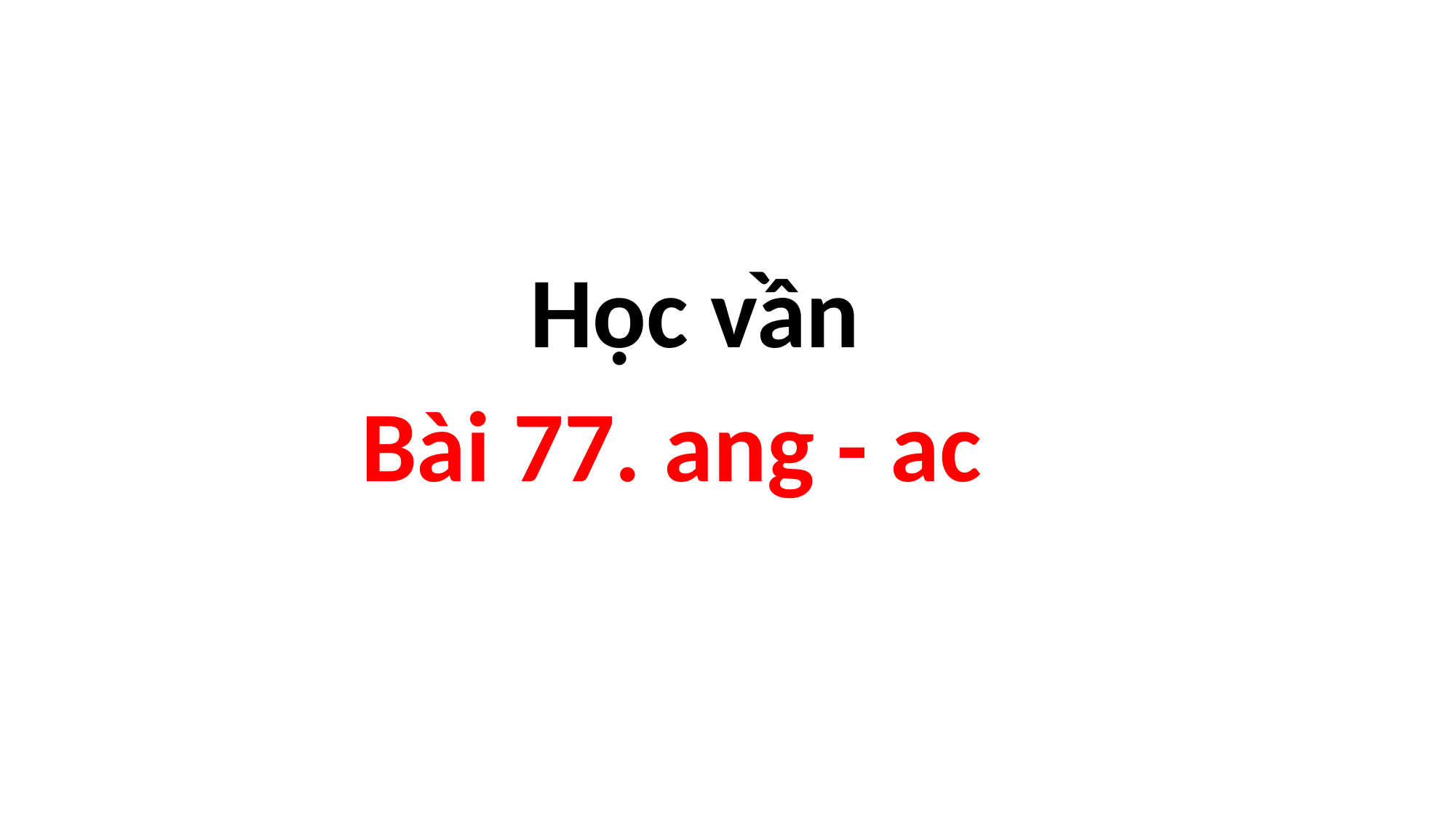

Học vần
Bài 77. ang - ac